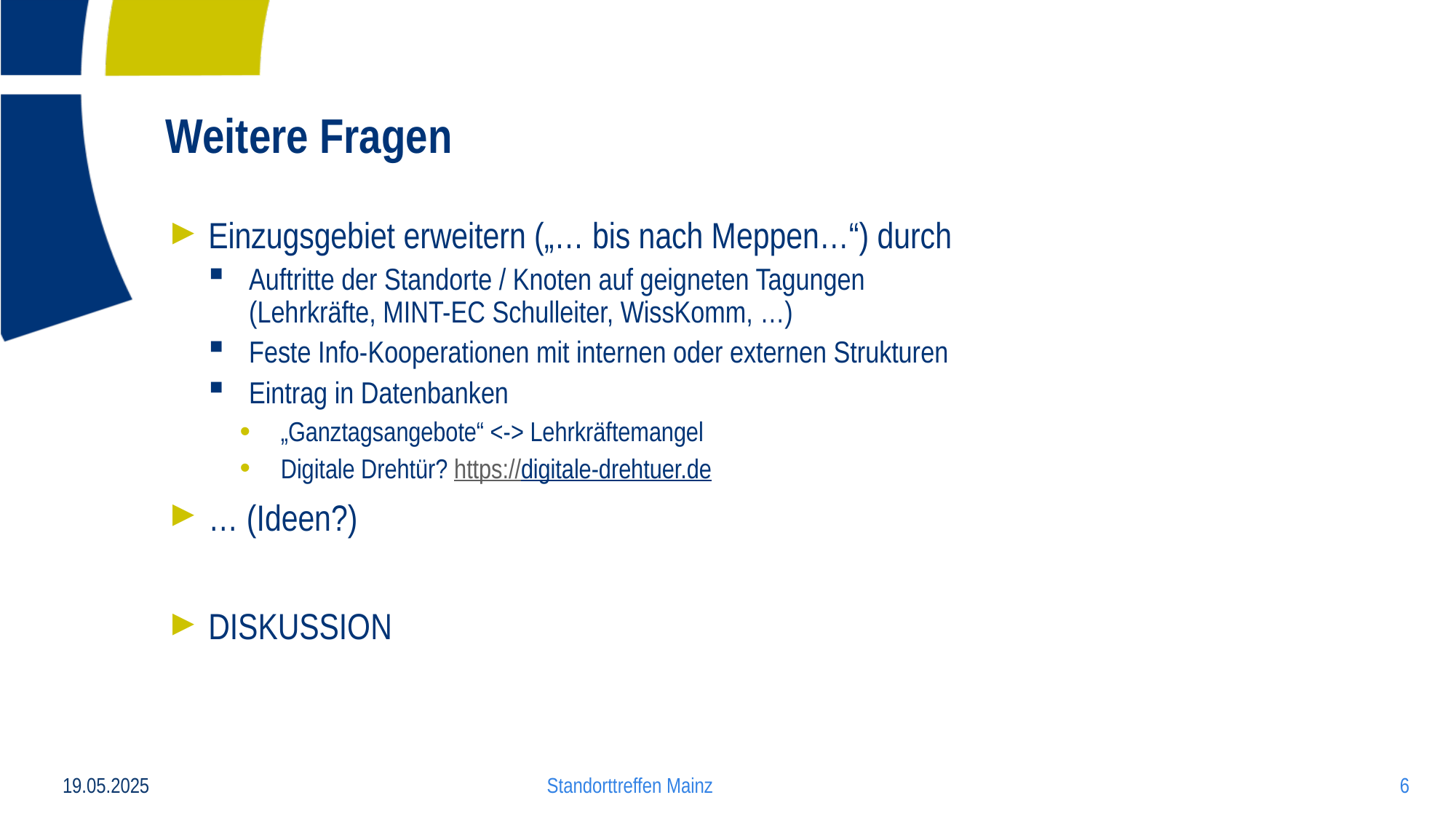

# Weitere Fragen
Einzugsgebiet erweitern („… bis nach Meppen…“) durch
Auftritte der Standorte / Knoten auf geigneten Tagungen
(Lehrkräfte, MINT-EC Schulleiter, WissKomm, …)
Feste Info-Kooperationen mit internen oder externen Strukturen
Eintrag in Datenbanken
„Ganztagsangebote“ <-> Lehrkräftemangel
Digitale Drehtür? https://digitale-drehtuer.de
… (Ideen?)

DISKUSSION

19.05.2025
Standorttreffen Mainz
6